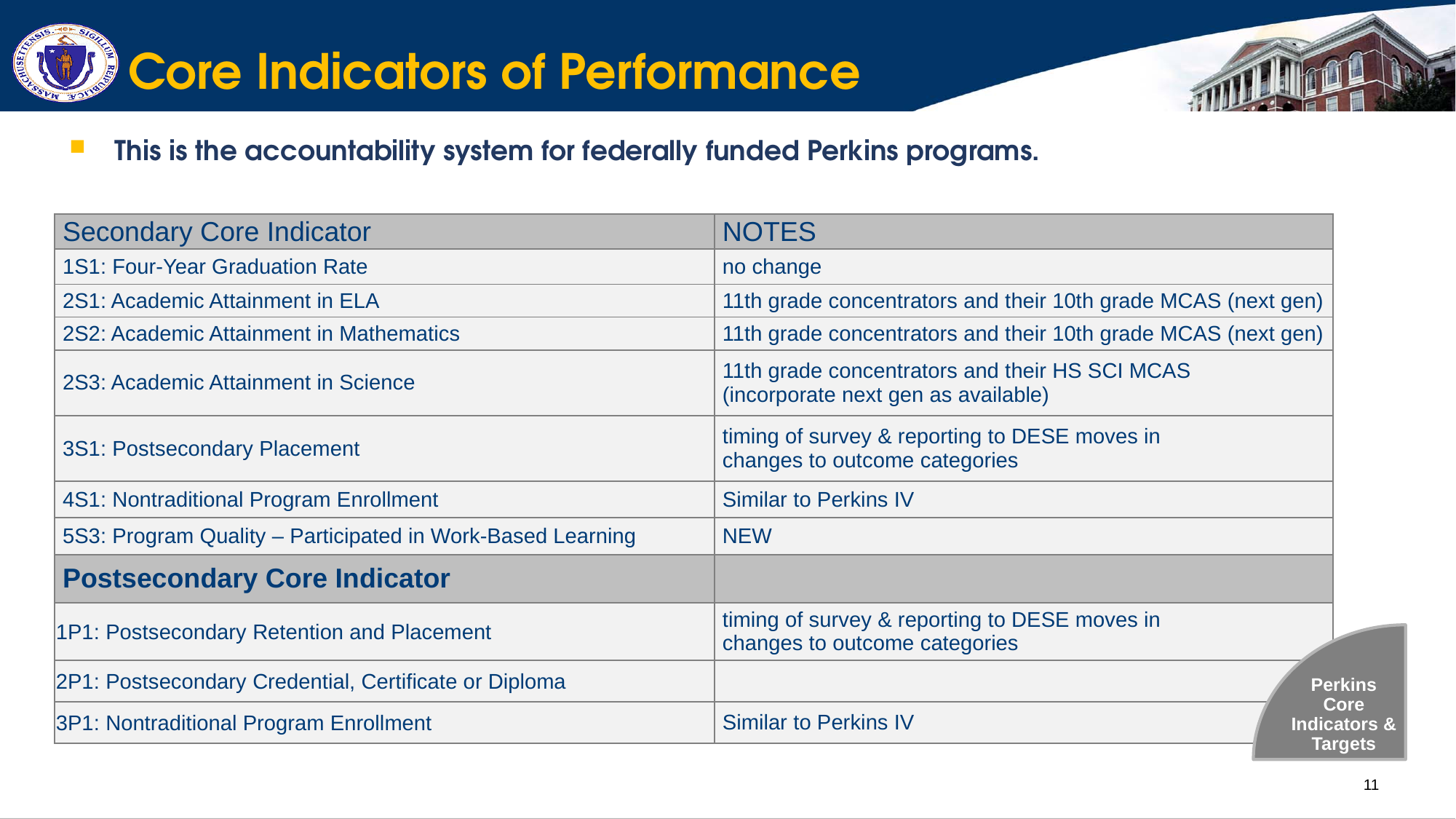

# Core Indicators of Performance
This is the accountability system for federally funded Perkins programs.
| Secondary Core Indicator | NOTES |
| --- | --- |
| 1S1: Four-Year Graduation Rate | no change |
| 2S1: Academic Attainment in ELA | 11th grade concentrators and their 10th grade MCAS (next gen) |
| 2S2: Academic Attainment in Mathematics | 11th grade concentrators and their 10th grade MCAS (next gen) |
| 2S3: Academic Attainment in Science | 11th grade concentrators and their HS SCI MCAS (incorporate next gen as available) |
| 3S1: Postsecondary Placement | timing of survey & reporting to DESE moves in changes to outcome categories |
| 4S1: Nontraditional Program Enrollment | Similar to Perkins IV |
| 5S3: Program Quality – Participated in Work-Based Learning | NEW |
| Postsecondary Core Indicator |  |
| 1P1: Postsecondary Retention and Placement | timing of survey & reporting to DESE moves in changes to outcome categories |
| 2P1: Postsecondary Credential, Certificate or Diploma |  |
| 3P1: Nontraditional Program Enrollment | Similar to Perkins IV |

Perkins Core Indicators & Targets